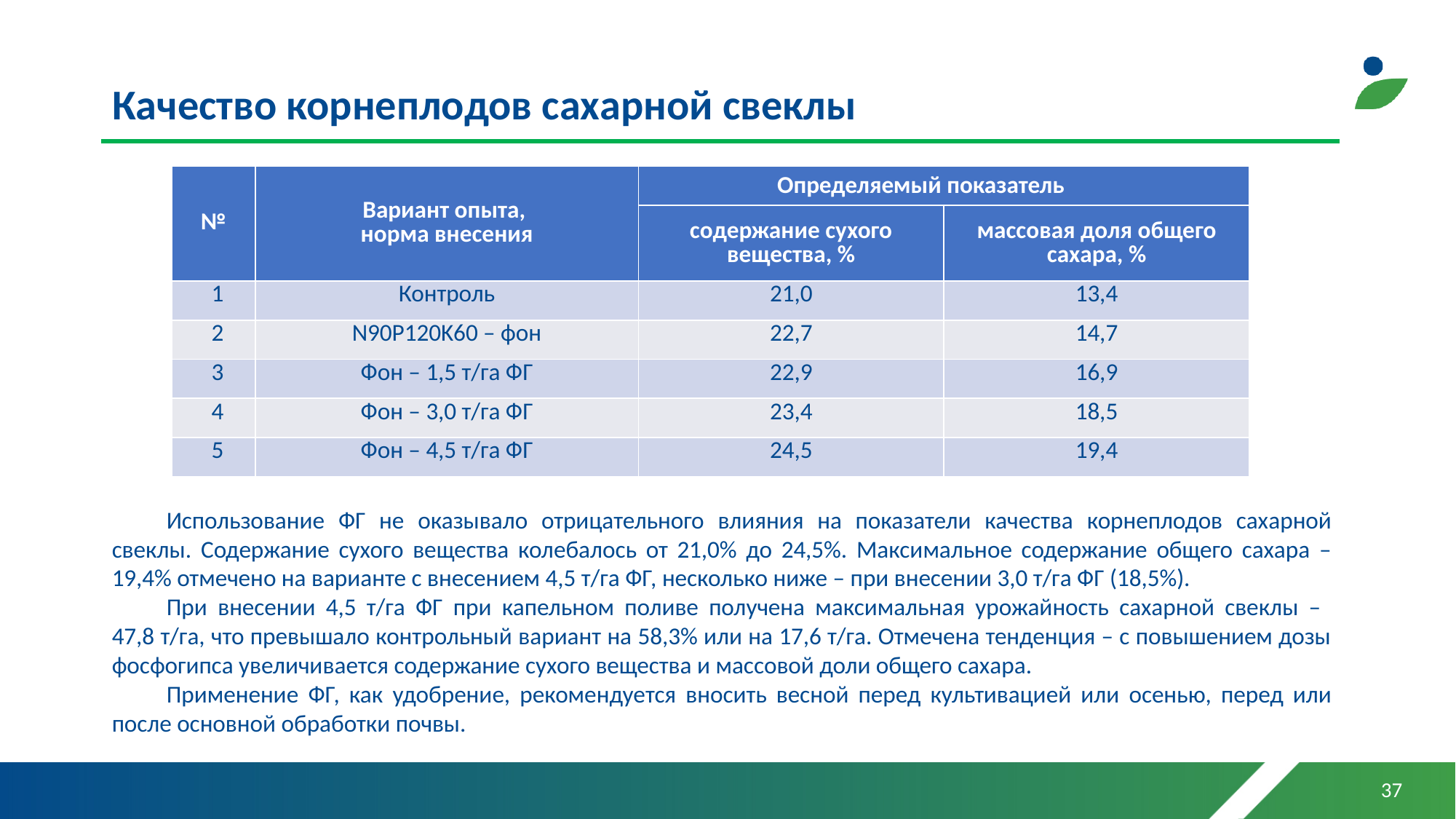

# Качество корнеплодов сахарной свеклы
| № | Вариант опыта, норма внесения | Определяемый показатель |  |
| --- | --- | --- | --- |
|  |  | содержание сухого вещества, % | массовая доля общего сахара, % |
| 1 | Контроль | 21,0 | 13,4 |
| 2 | N90P120K60 – фон | 22,7 | 14,7 |
| 3 | Фон – 1,5 т/га ФГ | 22,9 | 16,9 |
| 4 | Фон – 3,0 т/га ФГ | 23,4 | 18,5 |
| 5 | Фон – 4,5 т/га ФГ | 24,5 | 19,4 |
Использование ФГ не оказывало отрицательного влияния на показатели качества корнеплодов сахарной свеклы. Содержание сухого вещества колебалось от 21,0% до 24,5%. Максимальное содержание общего сахара – 19,4% отмечено на варианте с внесением 4,5 т/га ФГ, несколько ниже – при внесении 3,0 т/га ФГ (18,5%).
При внесении 4,5 т/га ФГ при капельном поливе получена максимальная урожайность сахарной свеклы –
47,8 т/га, что превышало контрольный вариант на 58,3% или на 17,6 т/га. Отмечена тенденция – с повышением дозы фосфогипса увеличивается содержание сухого вещества и массовой доли общего сахара.
Применение ФГ, как удобрение, рекомендуется вносить весной перед культивацией или осенью, перед или после основной обработки почвы.
37